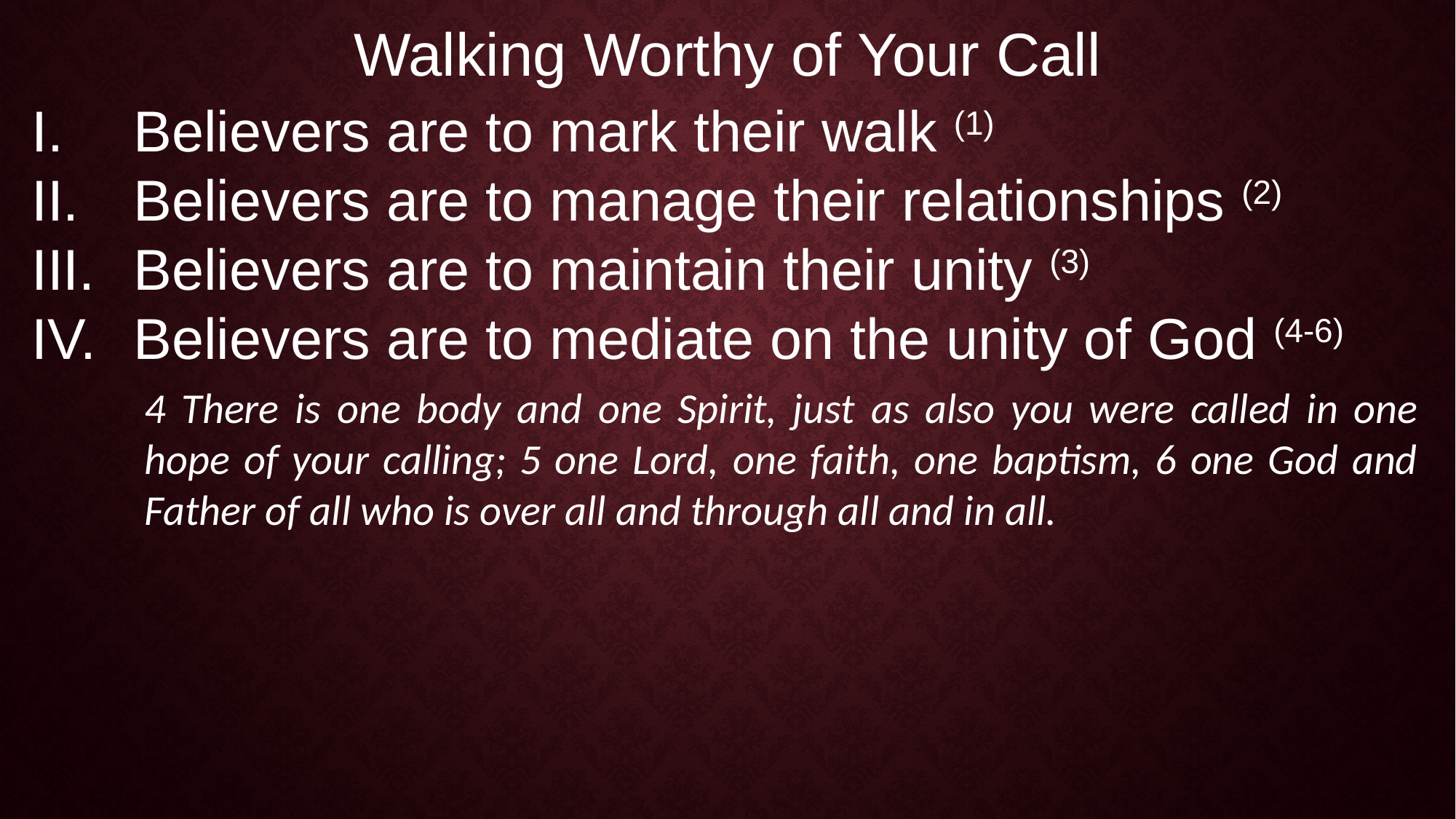

Walking Worthy of Your Call
Believers are to mark their walk (1)
Believers are to manage their relationships (2)
Believers are to maintain their unity (3)
Believers are to mediate on the unity of God (4-6)

4 There is one body and one Spirit, just as also you were called in one hope of your calling; 5 one Lord, one faith, one baptism, 6 one God and Father of all who is over all and through all and in all.